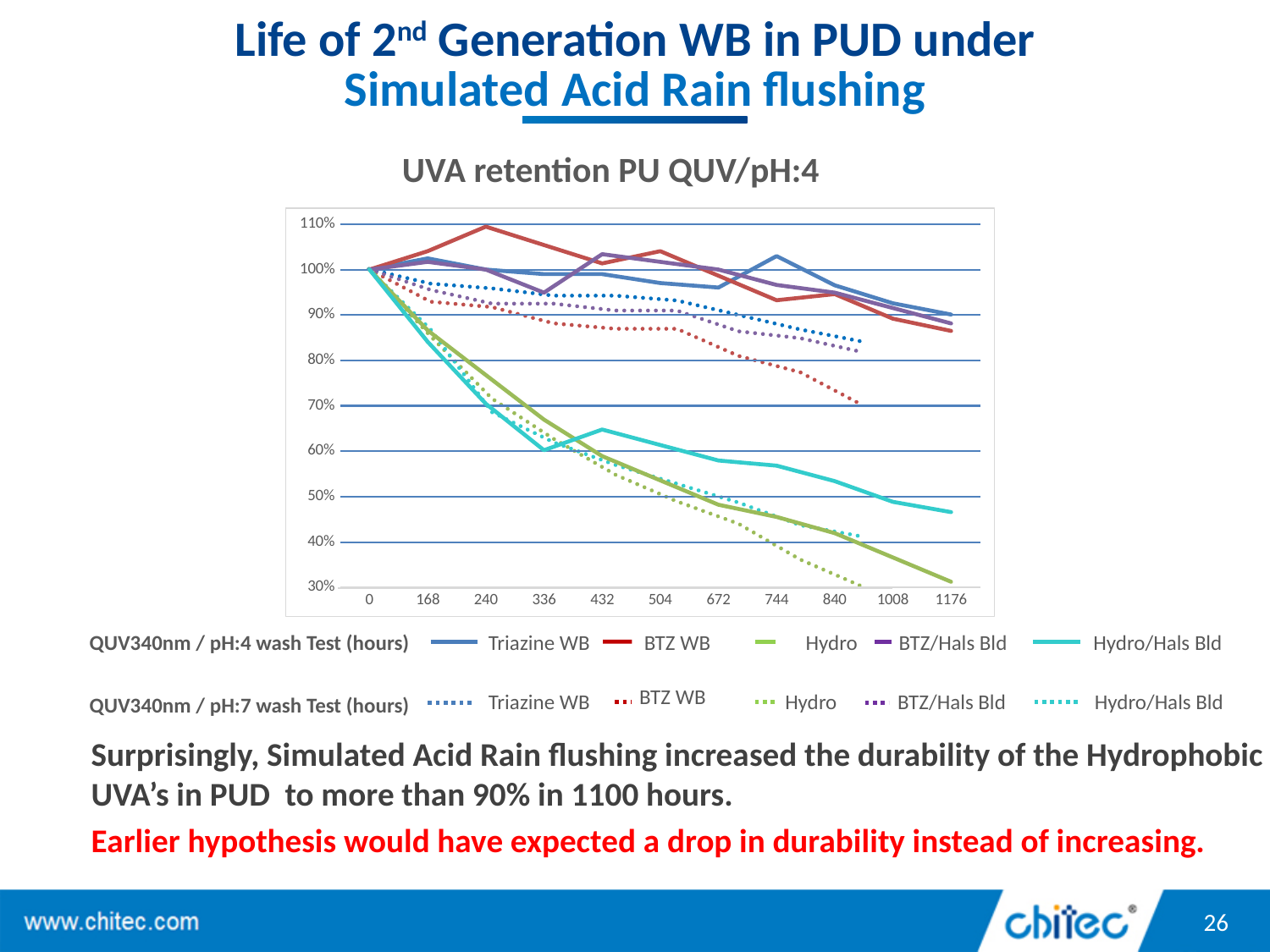

# Life of 2nd Generation WB in PUD under
Simulated Acid Rain flushing
UVA retention PU QUV/pH:4

### Chart

| Category |  |  |  |  |  |
|---|---|---|---|---|---|
| 0 | 1.0 | 1.0 | 1.0 | 1.0 | 1.0 |
| 168 | 0.9682539682539684 | 0.9285714285714286 | 0.8529411764705945 | 0.9545454545454571 | 0.8677685950413224 |
| 336 | 0.9576719576719601 | 0.9166666666666665 | 0.7156862745098067 | 0.9242424242424242 | 0.6859504132231442 |
| 408 | 0.9417989417989419 | 0.8809523809523778 | 0.6274509803921565 | 0.9242424242424242 | 0.6198347107438043 |
| 504 | 0.9417989417989419 | 0.8690476190476196 | 0.5490196078431376 | 0.9090909090909091 | 0.5702479338842976 |
| 576 | 0.9312169312169284 | 0.8690476190476196 | 0.49019607843137253 | 0.9090909090909091 | 0.5289256198347116 |
| 672 | 0.8994708994708996 | 0.8095238095238096 | 0.4411764705882353 | 0.8636363636363635 | 0.48760330578512395 |
| 840 | 0.86772486772487 | 0.773809523809527 | 0.3627450980392157 | 0.8484848484848486 | 0.43801652892562176 |
| 1008 | 0.8412698412698416 | 0.7023809523809523 | 0.3039215686274533 | 0.8181818181818206 | 0.4132231404958678 |

### Chart

| Category |  |  |  |  |  |
|---|---|---|---|---|---|
| 0 | 1.0 | 1.0 | 1.0 | 1.0 | 1.0 |
| 168 | 1.024752475247526 | 1.0405405405405421 | 0.8660714285714312 | 1.0169491525423686 | 0.8409090909090937 |
| 240 | 1.0 | 1.0945945945945939 | 0.7678571428571428 | 1.0 | 0.7045454545454573 |
| 336 | 0.9900990099009901 | 1.0540540540540542 | 0.669642857142861 | 0.9491525423728816 | 0.6022727272727273 |
| 432 | 0.9900990099009901 | 1.013513513513514 | 0.5892857142857143 | 1.0338983050847412 | 0.6477272727272753 |
| 504 | 0.9702970297029703 | 1.0405405405405421 | 0.5357142857142856 | 1.0169491525423686 | 0.6136363636363635 |
| 672 | 0.9603960396039607 | 0.9864864864864865 | 0.48214285714285904 | 1.0 | 0.5795454545454573 |
| 744 | 1.0297029702970297 | 0.9324324324324323 | 0.45535714285714285 | 0.9661016949152542 | 0.5681818181818206 |
| 840 | 0.9653465346534656 | 0.9459459459459455 | 0.4196428571428589 | 0.9491525423728816 | 0.5340909090909091 |
| 1008 | 0.9257425742574258 | 0.8918918918918941 | 0.3660714285714285 | 0.9152542372881383 | 0.4886363636363638 |
| 1176 | 0.900990099009901 | 0.8648648648648649 | 0.31250000000000105 | 0.8813559322033927 | 0.4659090909090909 |
QUV340nm / pH:4 wash Test (hours)
Triazine WB
 BTZ WB
BTZ/Hals Bld
Hydro/Hals Bld
Hydro
BTZ WB
Triazine WB
Hydro
BTZ/Hals Bld
Hydro/Hals Bld
QUV340nm / pH:7 wash Test (hours)
Surprisingly, Simulated Acid Rain flushing increased the durability of the Hydrophobic UVA’s in PUD  to more than 90% in 1100 hours.
Earlier hypothesis would have expected a drop in durability instead of increasing.

26